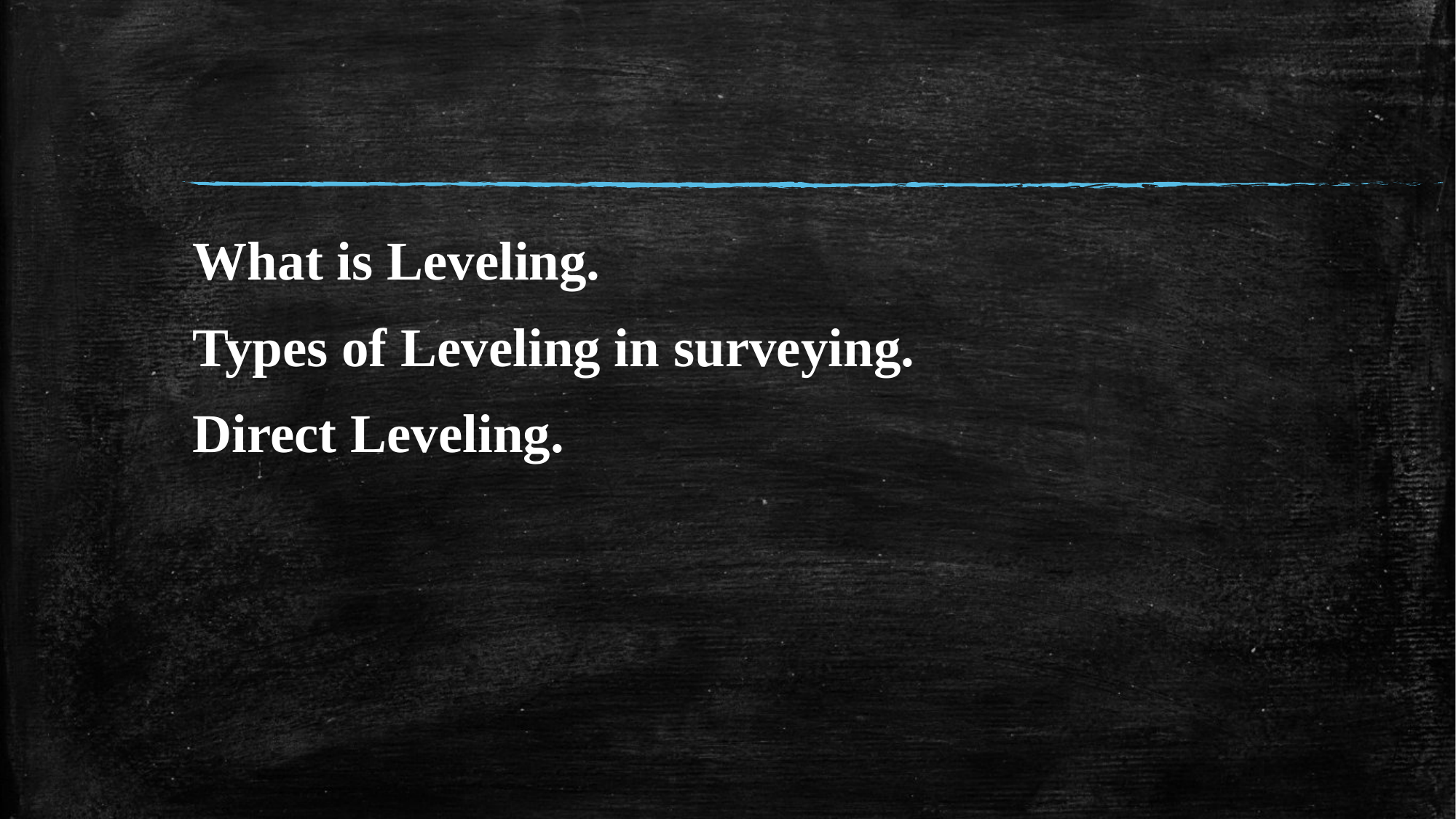

What is Leveling.
Types of Leveling in surveying.
Direct Leveling.